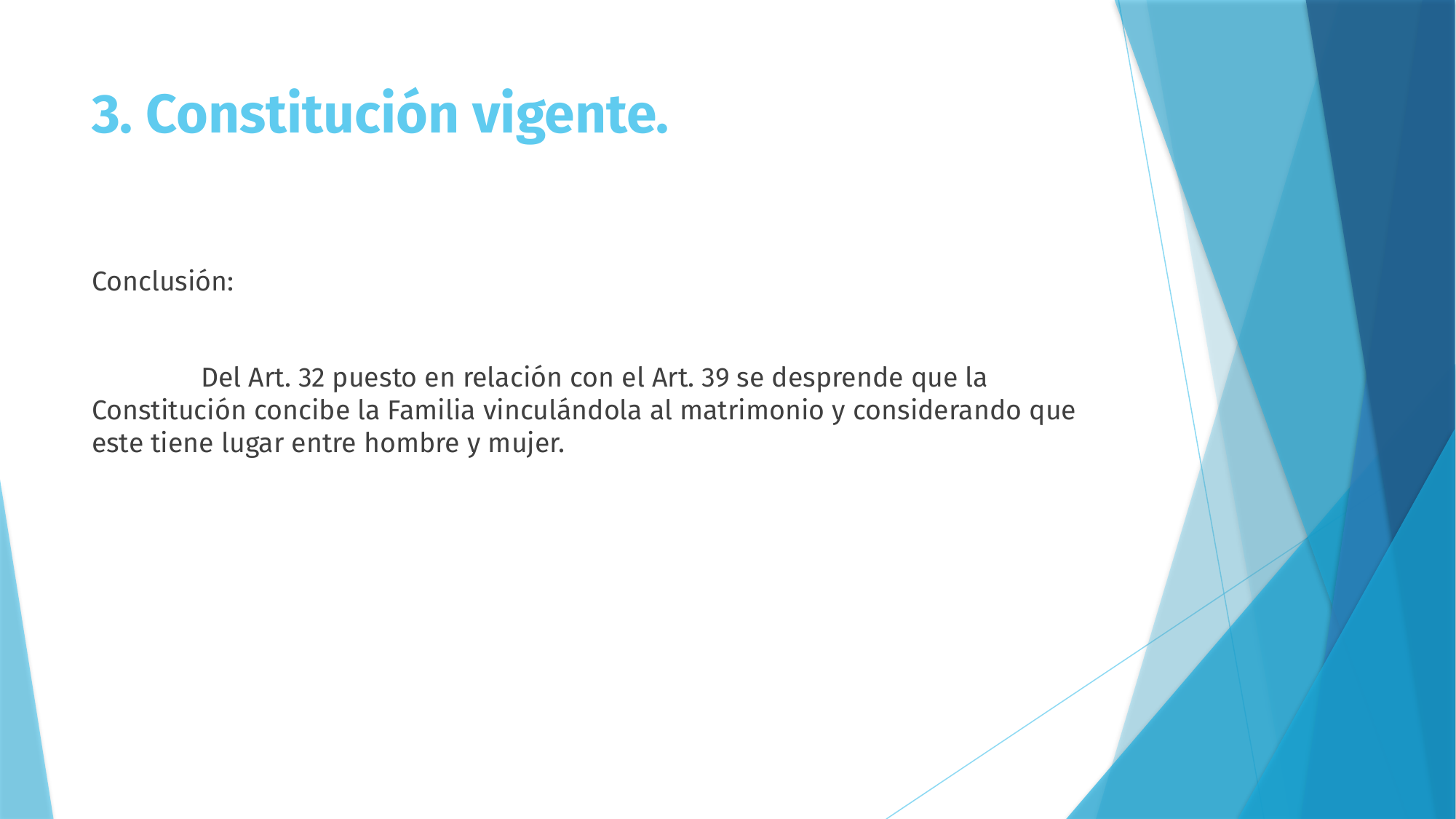

# 3. Constitución vigente.
Conclusión:

	Del Art. 32 puesto en relación con el Art. 39 se desprende que la Constitución concibe la Familia vinculándola al matrimonio y considerando que este tiene lugar entre hombre y mujer.